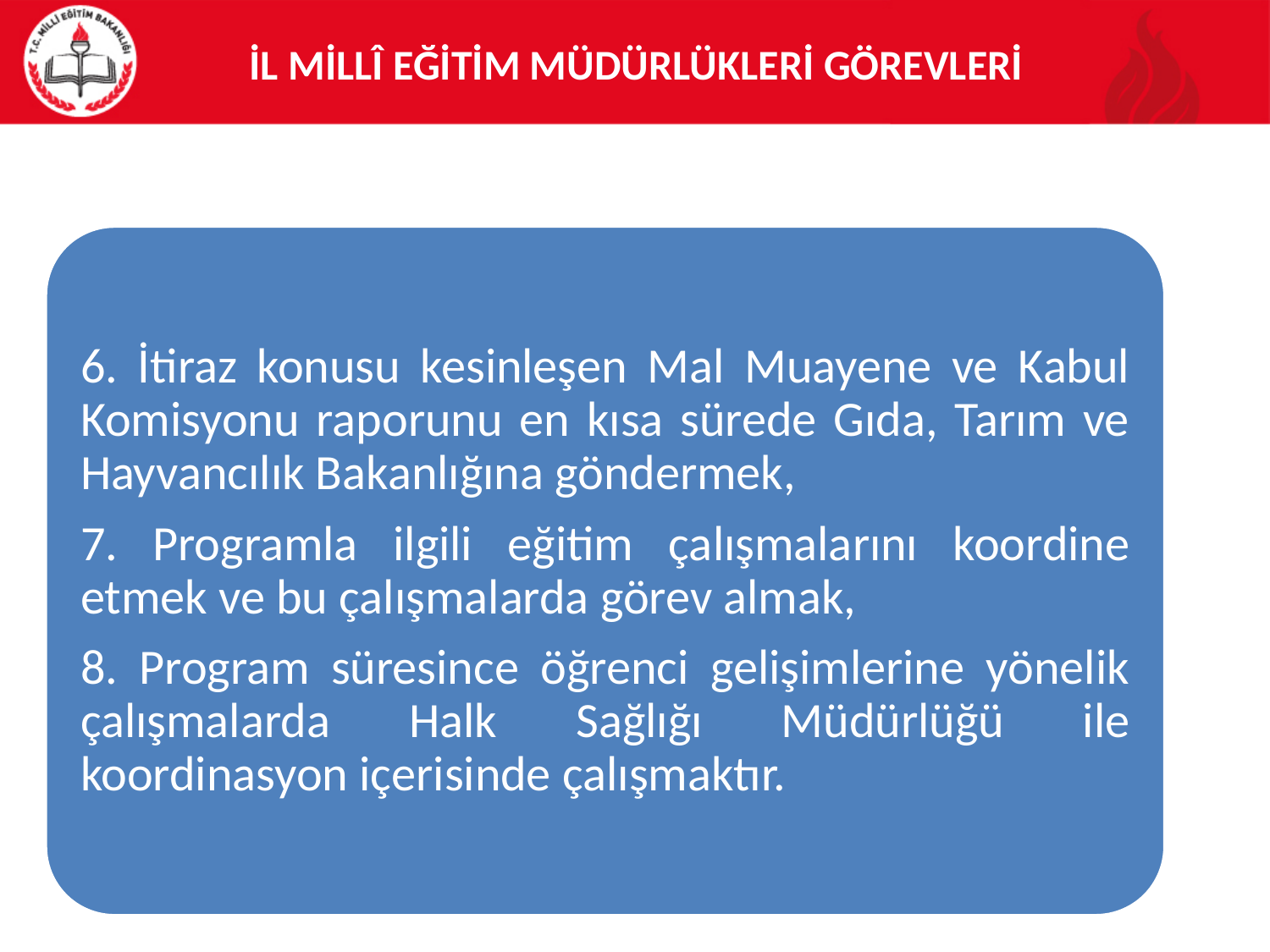

# İL MİLLÎ EĞİTİM MÜDÜRLÜKLERİ GÖREVLERİ
6. İtiraz konusu kesinleşen Mal Muayene ve Kabul Komisyonu raporunu en kısa sürede Gıda, Tarım ve Hayvancılık Bakanlığına göndermek,
7. Programla ilgili eğitim çalışmalarını koordine etmek ve bu çalışmalarda görev almak,
8. Program süresince öğrenci gelişimlerine yönelik çalışmalarda Halk Sağlığı Müdürlüğü ile koordinasyon içerisinde çalışmaktır.